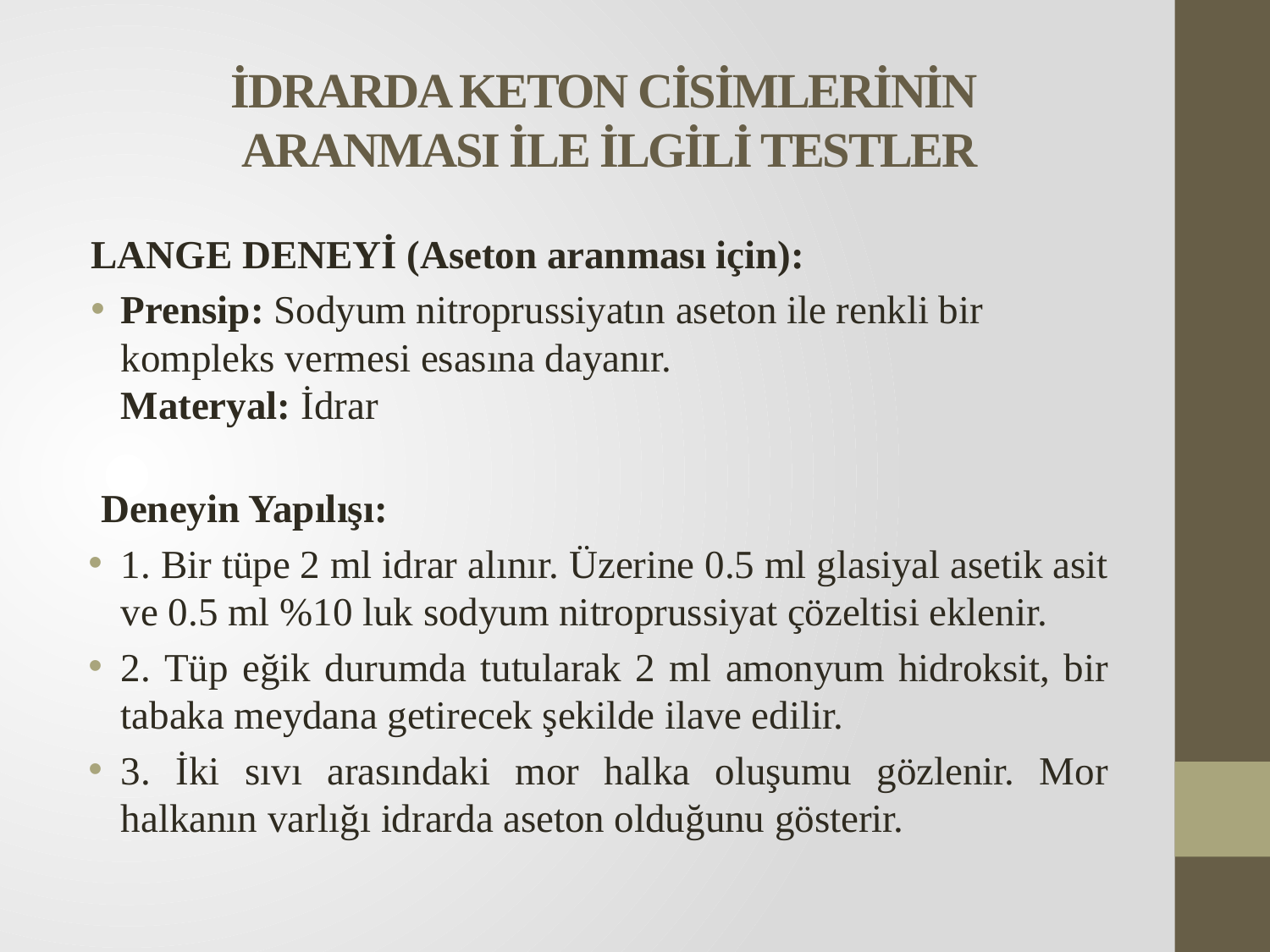

# İDRARDA KETON CİSİMLERİNİN ARANMASI İLE İLGİLİ TESTLER
LANGE DENEYİ (Aseton aranması için):
Prensip: Sodyum nitroprussiyatın aseton ile renkli bir kompleks vermesi esasına dayanır.
Materyal: İdrar
 Deneyin Yapılışı:
1. Bir tüpe 2 ml idrar alınır. Üzerine 0.5 ml glasiyal asetik asit ve 0.5 ml %10 luk sodyum nitroprussiyat çözeltisi eklenir.
2. Tüp eğik durumda tutularak 2 ml amonyum hidroksit, bir tabaka meydana getirecek şekilde ilave edilir.
3. İki sıvı arasındaki mor halka oluşumu gözlenir. Mor halkanın varlığı idrarda aseton olduğunu gösterir.